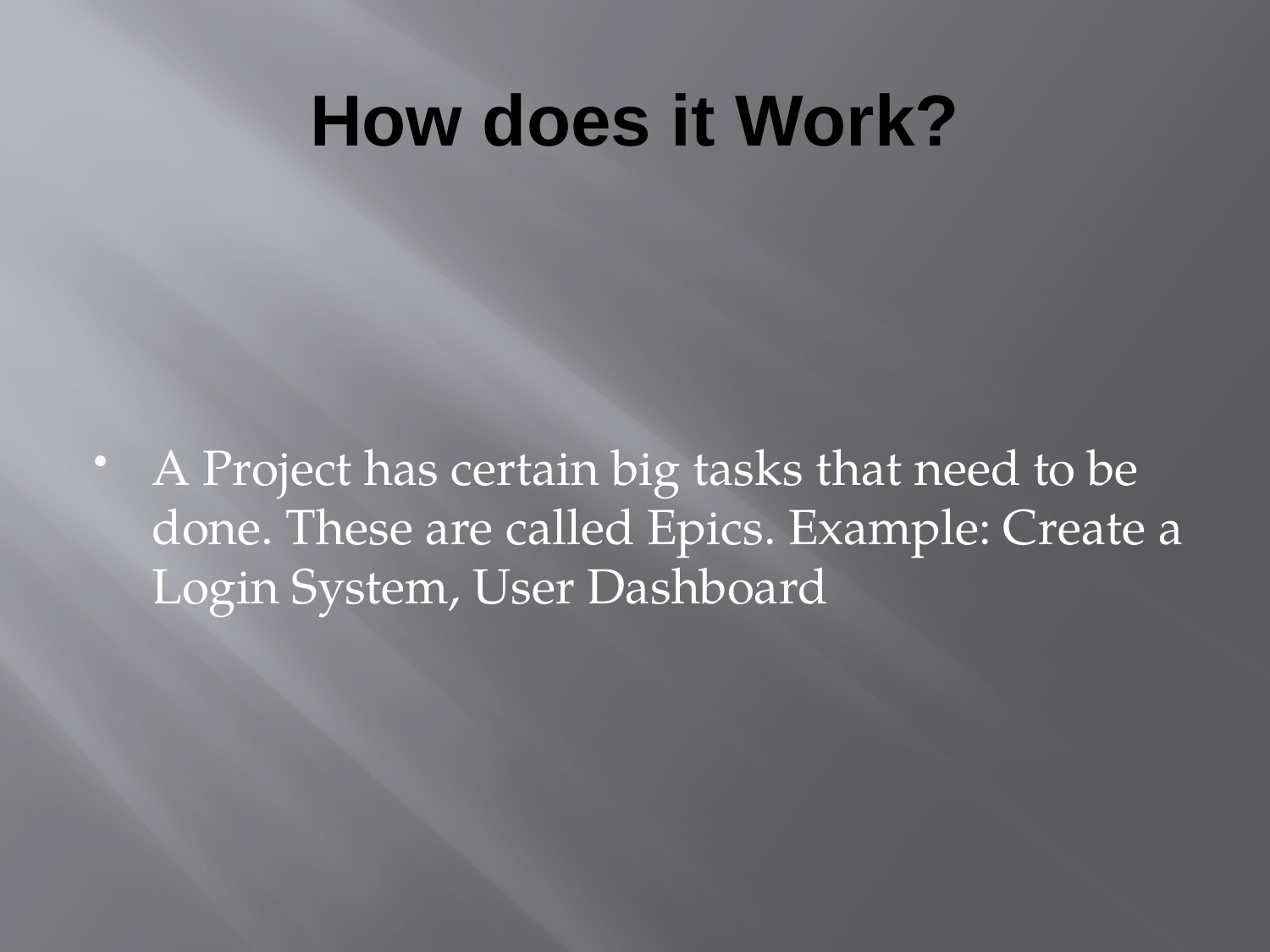

# How does it Work?

A Project has certain big tasks that need to be done. These are called Epics. Example: Create a Login System, User Dashboard